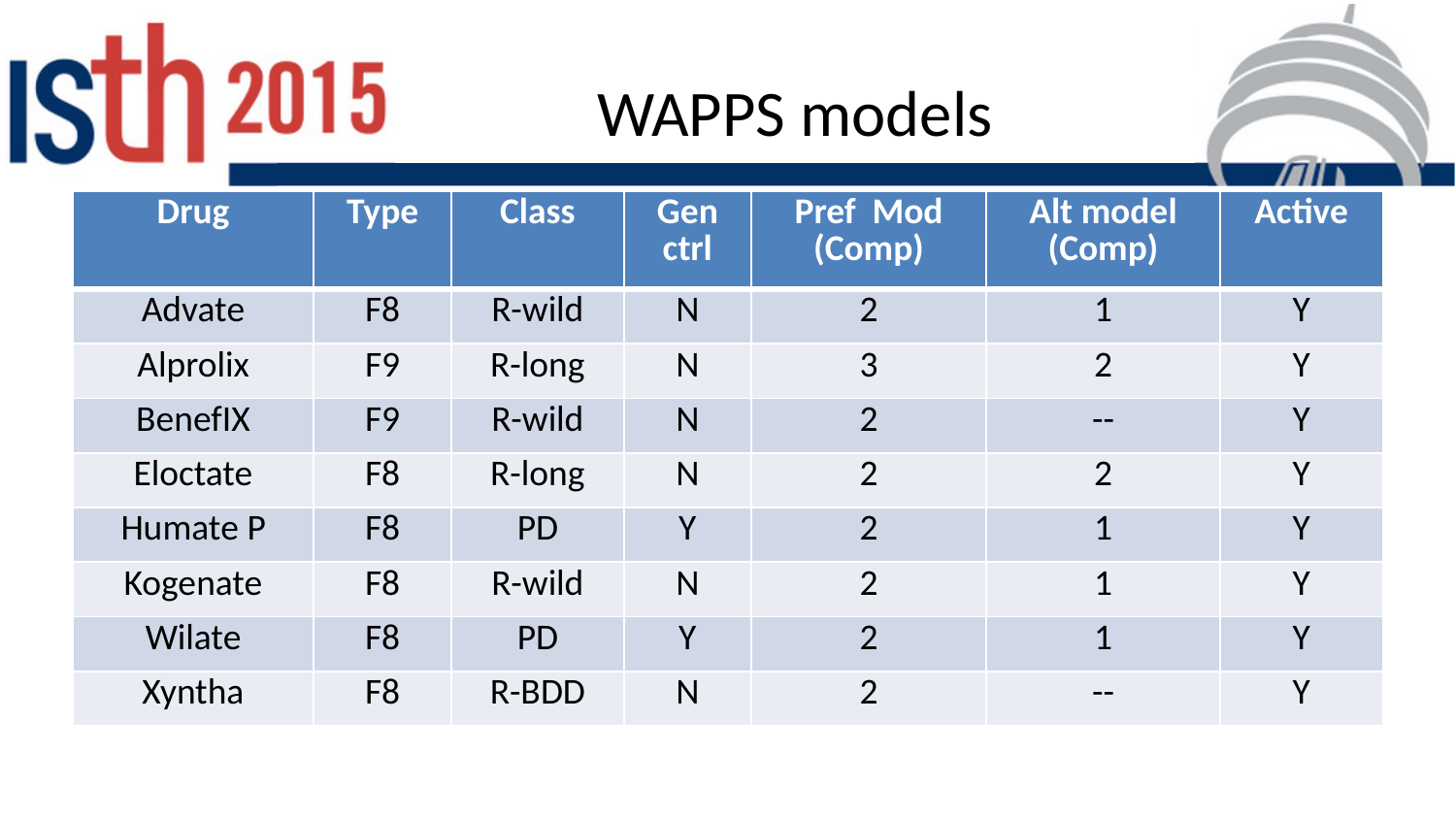

# WAPPS models
| Drug | Type | Class | Gen ctrl | Pref Mod (Comp) | Alt model (Comp) | Active |
| --- | --- | --- | --- | --- | --- | --- |
| Advate | F8 | R-wild | N | 2 | 1 | Y |
| Alprolix | F9 | R-long | N | 3 | 2 | Y |
| BenefIX | F9 | R-wild | N | 2 | -- | Y |
| Eloctate | F8 | R-long | N | 2 | 2 | Y |
| Humate P | F8 | PD | Y | 2 | 1 | Y |
| Kogenate | F8 | R-wild | N | 2 | 1 | Y |
| Wilate | F8 | PD | Y | 2 | 1 | Y |
| Xyntha | F8 | R-BDD | N | 2 | -- | Y |